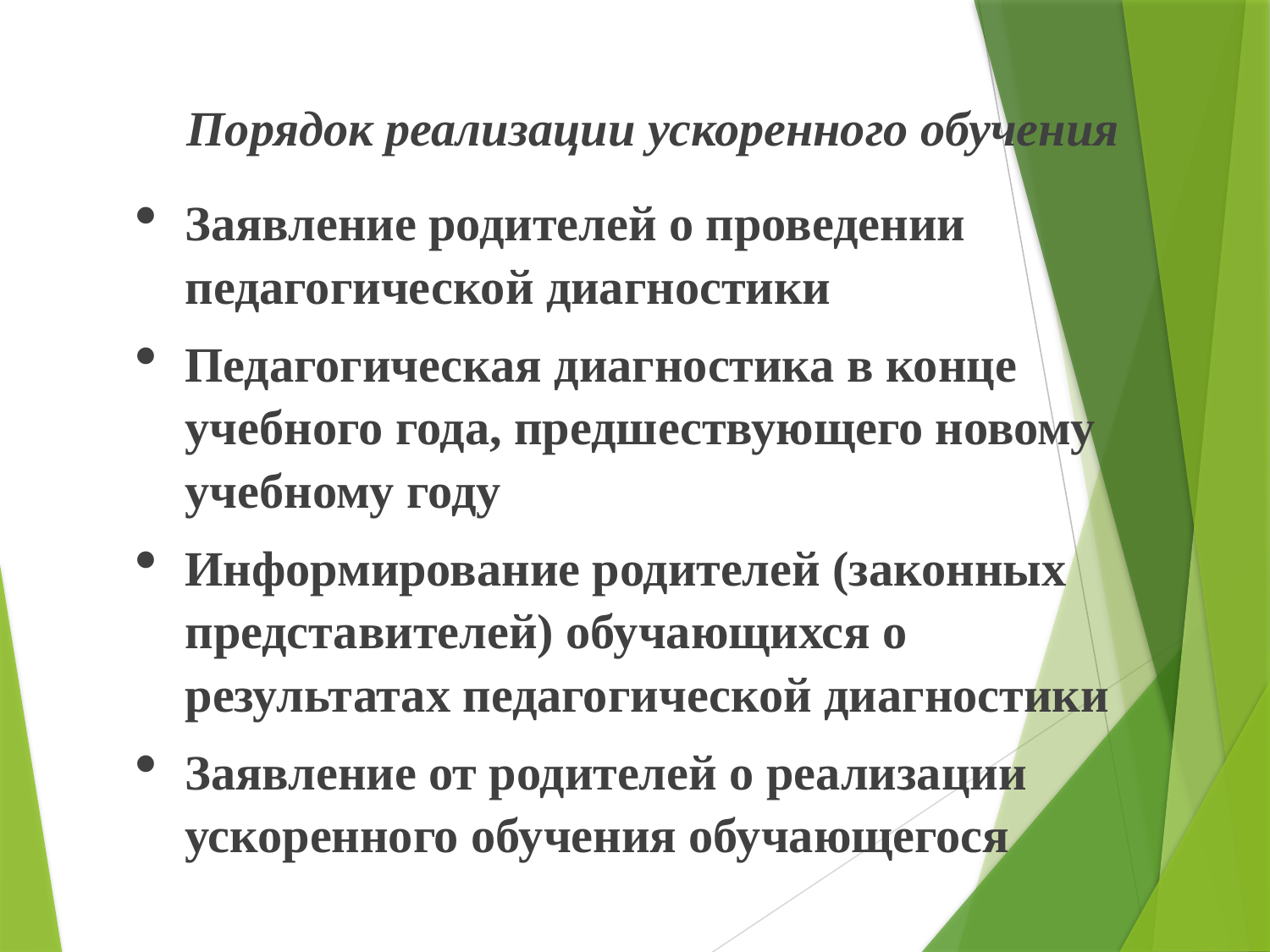

Порядок реализации ускоренного обучения
Заявление родителей о проведении педагогической диагностики
Педагогическая диагностика в конце учебного года, предшествующего новому учебному году
Информирование родителей (законных представителей) обучающихся о результатах педагогической диагностики
Заявление от родителей о реализации ускоренного обучения обучающегося